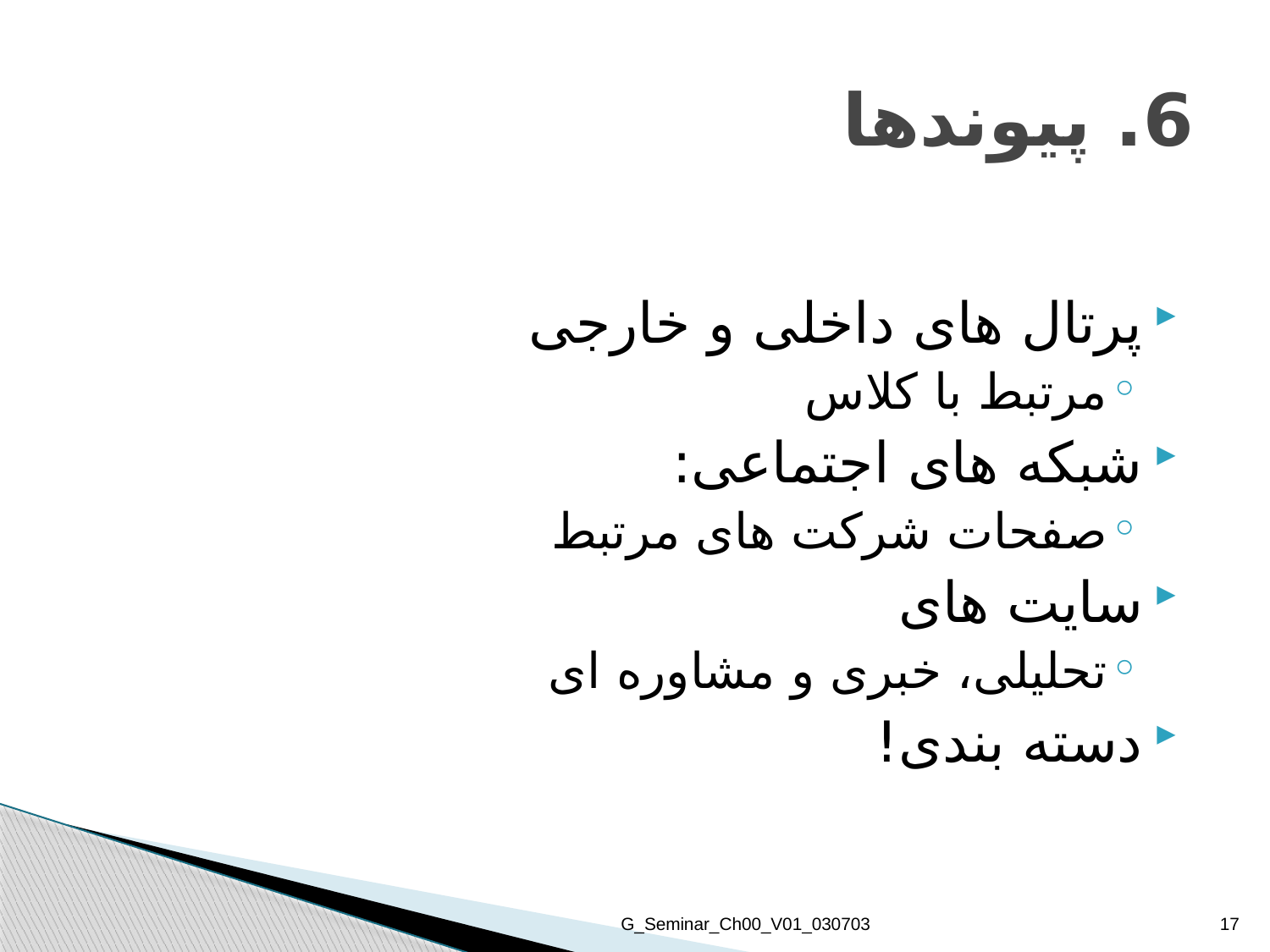

# 6. پیوندها

پرتال های داخلی و خارجی
مرتبط با کلاس
شبکه های اجتماعی:
صفحات شرکت های مرتبط
سایت های
تحلیلی، خبری و مشاوره ای
دسته بندی!
G_Seminar_Ch00_V01_030703
17